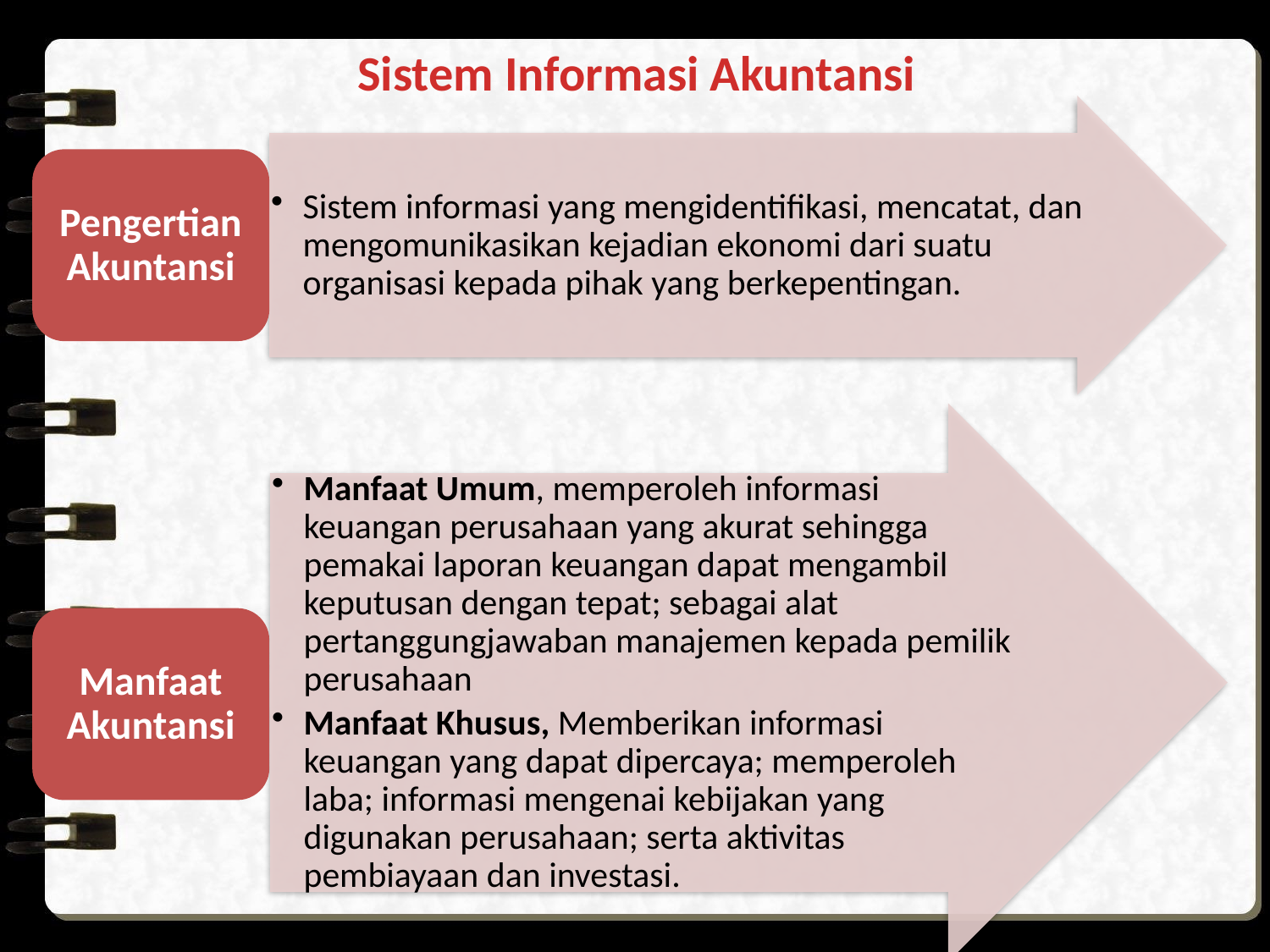

# Sistem Informasi Akuntansi
Sistem informasi yang mengidentifikasi, mencatat, dan mengomunikasikan kejadian ekonomi dari suatu organisasi kepada pihak yang berkepentingan.
Pengertian Akuntansi
Manfaat Umum, memperoleh informasi keuangan perusahaan yang akurat sehingga pemakai laporan keuangan dapat mengambil keputusan dengan tepat; sebagai alat pertanggungjawaban manajemen kepada pemilik perusahaan
Manfaat Khusus, Memberikan informasi keuangan yang dapat dipercaya; memperoleh laba; informasi mengenai kebijakan yang digunakan perusahaan; serta aktivitas pembiayaan dan investasi.
Manfaat Akuntansi